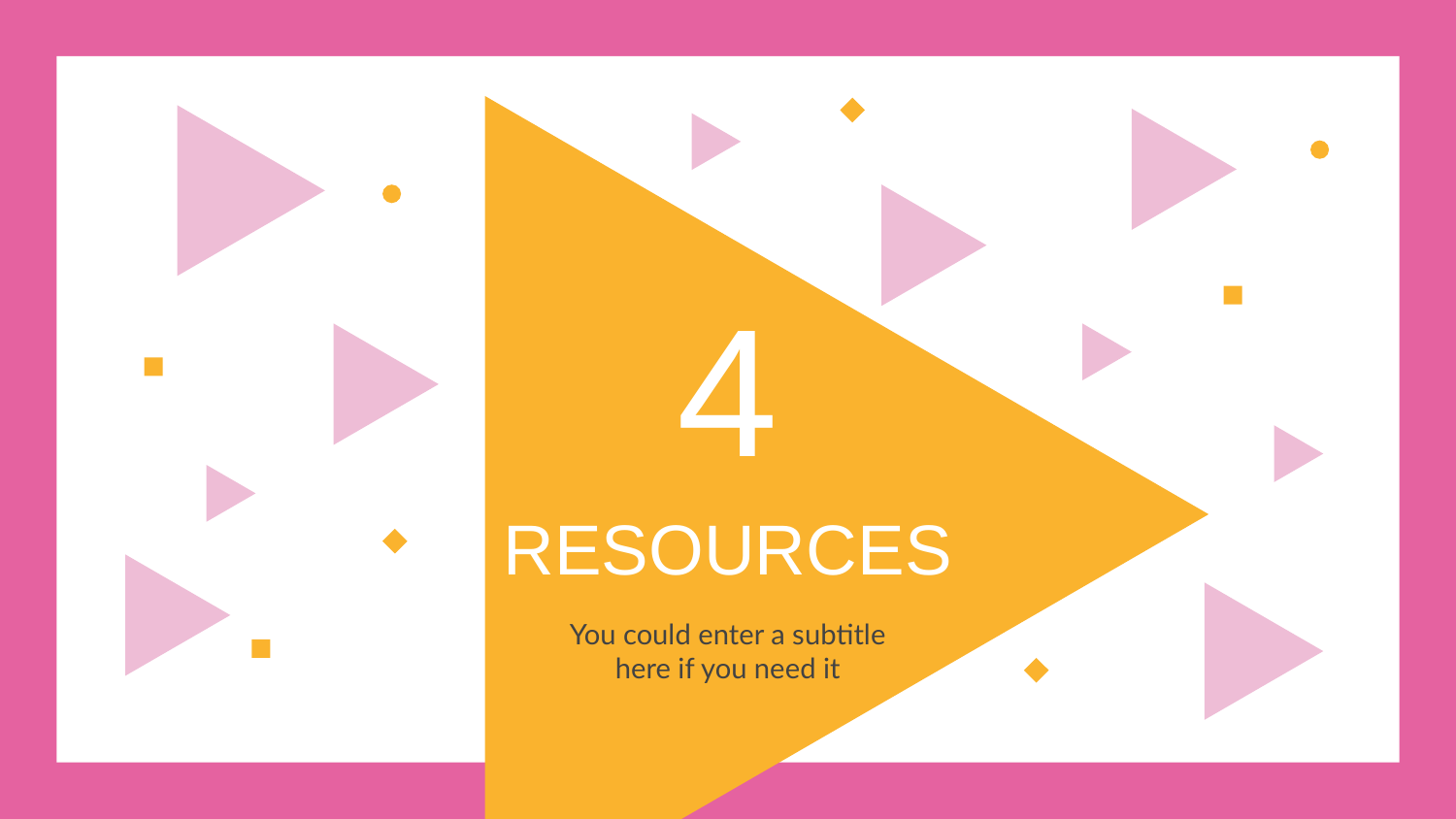

4
# RESOURCES
You could enter a subtitle here if you need it